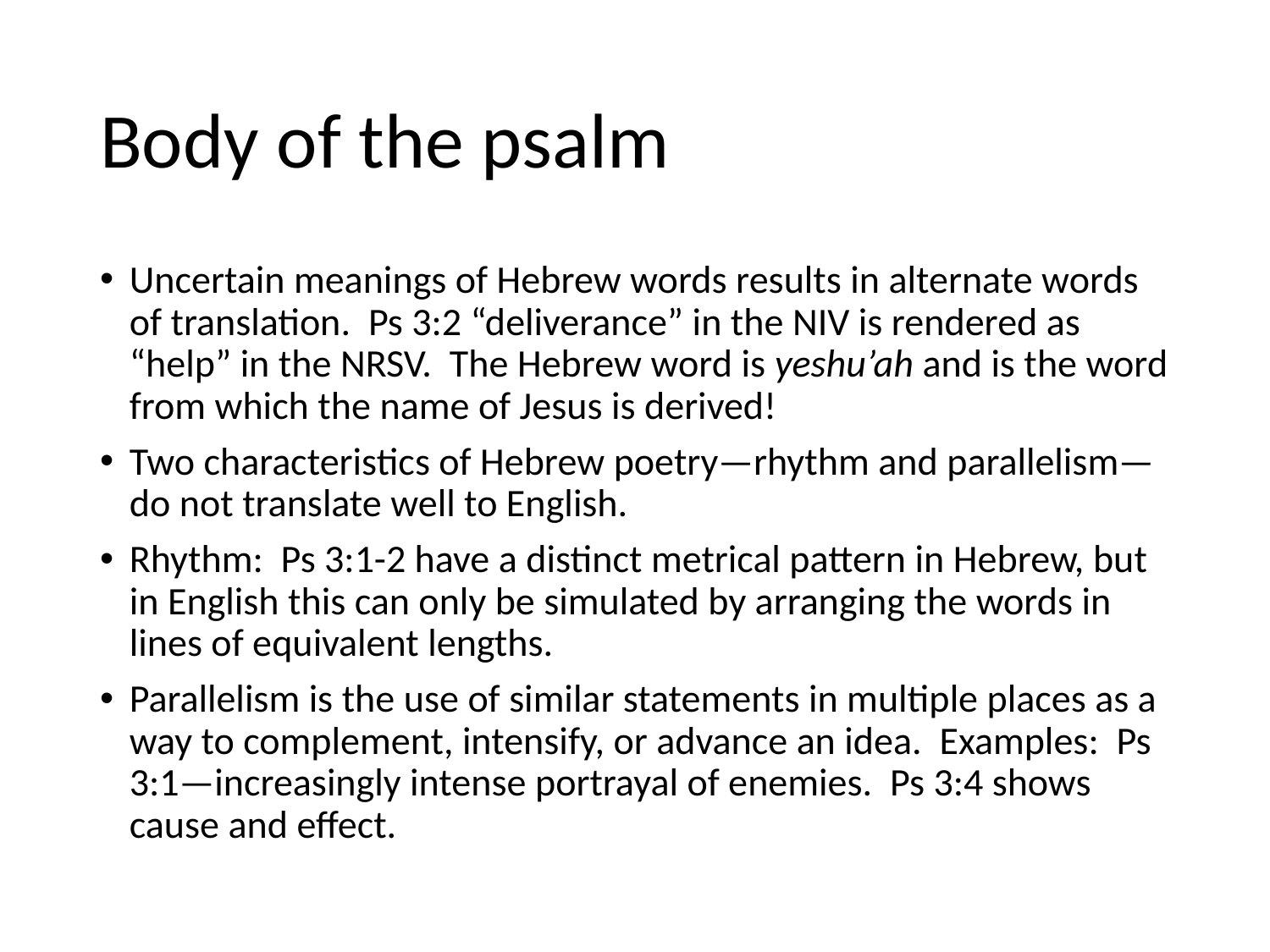

# Body of the psalm
Uncertain meanings of Hebrew words results in alternate words of translation.  Ps 3:2 “deliverance” in the NIV is rendered as “help” in the NRSV.  The Hebrew word is yeshu’ah and is the word from which the name of Jesus is derived!
Two characteristics of Hebrew poetry—rhythm and parallelism—do not translate well to English.
Rhythm:  Ps 3:1-2 have a distinct metrical pattern in Hebrew, but in English this can only be simulated by arranging the words in lines of equivalent lengths.
Parallelism is the use of similar statements in multiple places as a way to complement, intensify, or advance an idea.  Examples:  Ps 3:1—increasingly intense portrayal of enemies.  Ps 3:4 shows cause and effect.